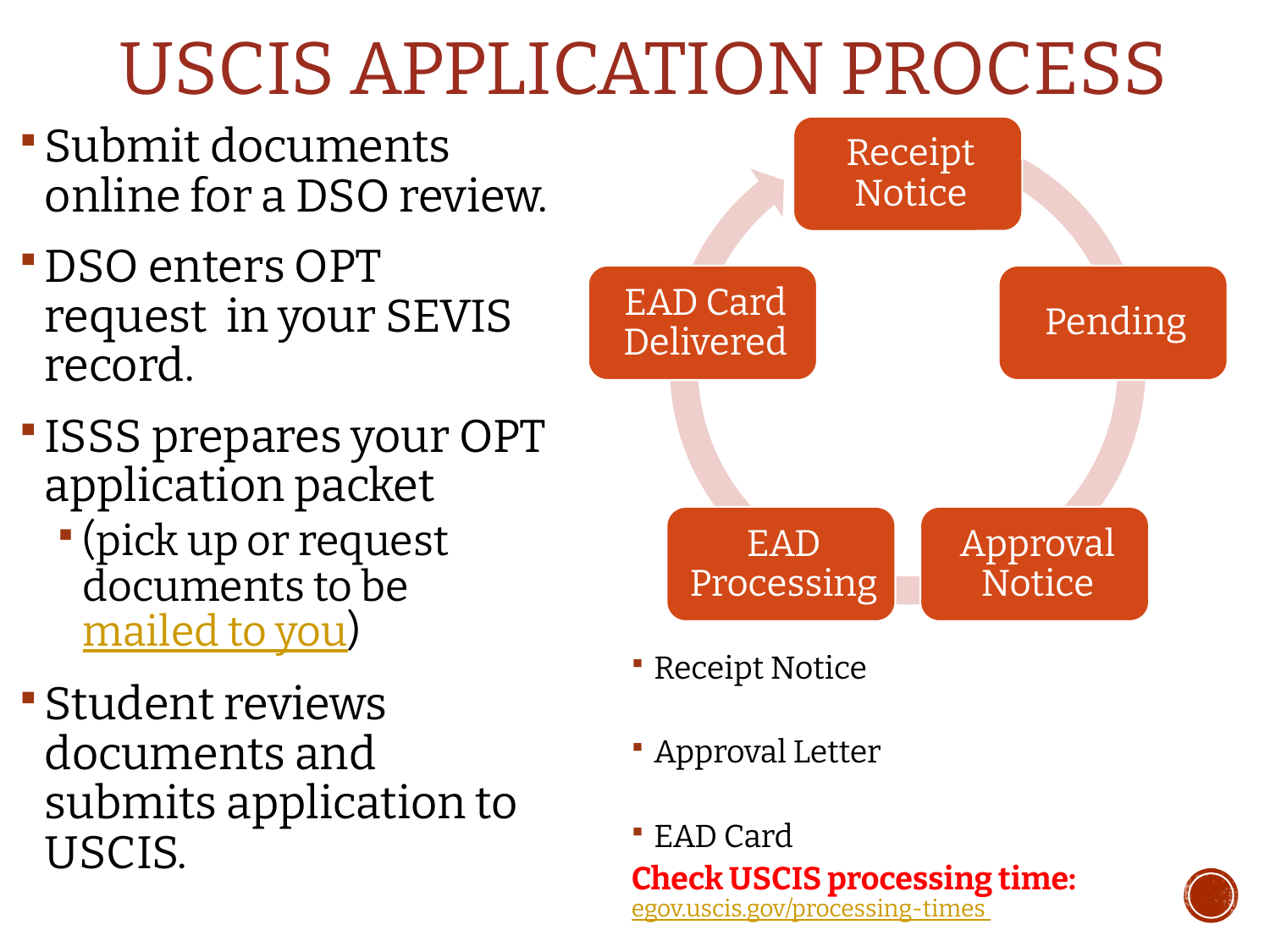

# USCIS Application Process
Submit documents online for a DSO review.
DSO enters OPT request  in your SEVIS record.
ISSS prepares your OPT application packet
(pick up or request documents to be mailed to you)
Student reviews documents and submits application to USCIS.
Receipt Notice
Pending
Approval Notice
EAD Processing
EAD Card Delivered
Receipt Notice

Approval Letter

EAD Card
Check USCIS processing time: egov.uscis.gov/processing-times